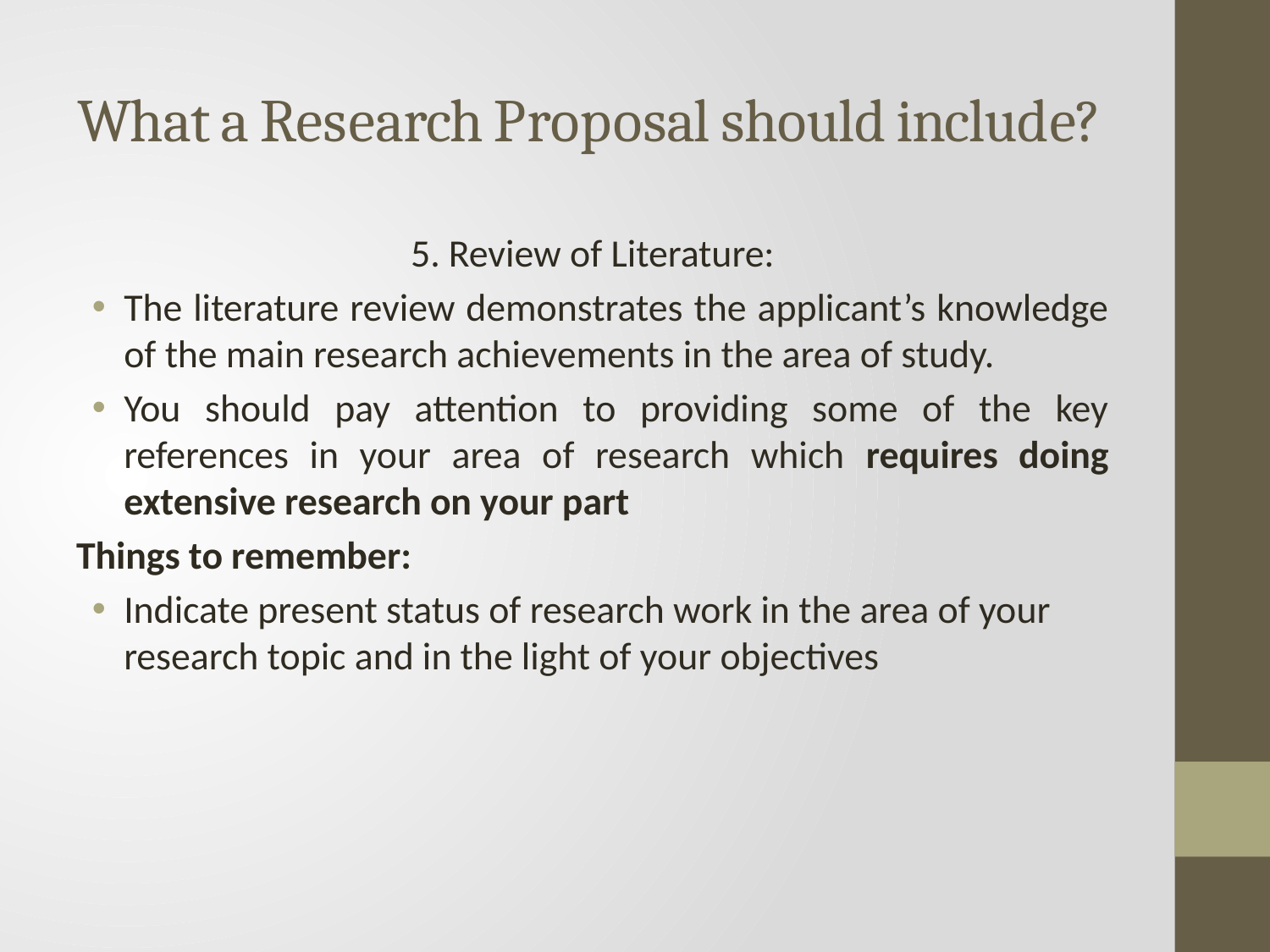

# What a Research Proposal should include?
5. Review of Literature:
The literature review demonstrates the applicant’s knowledge of the main research achievements in the area of study.
You should pay attention to providing some of the key references in your area of research which requires doing extensive research on your part
Things to remember:
Indicate present status of research work in the area of your research topic and in the light of your objectives